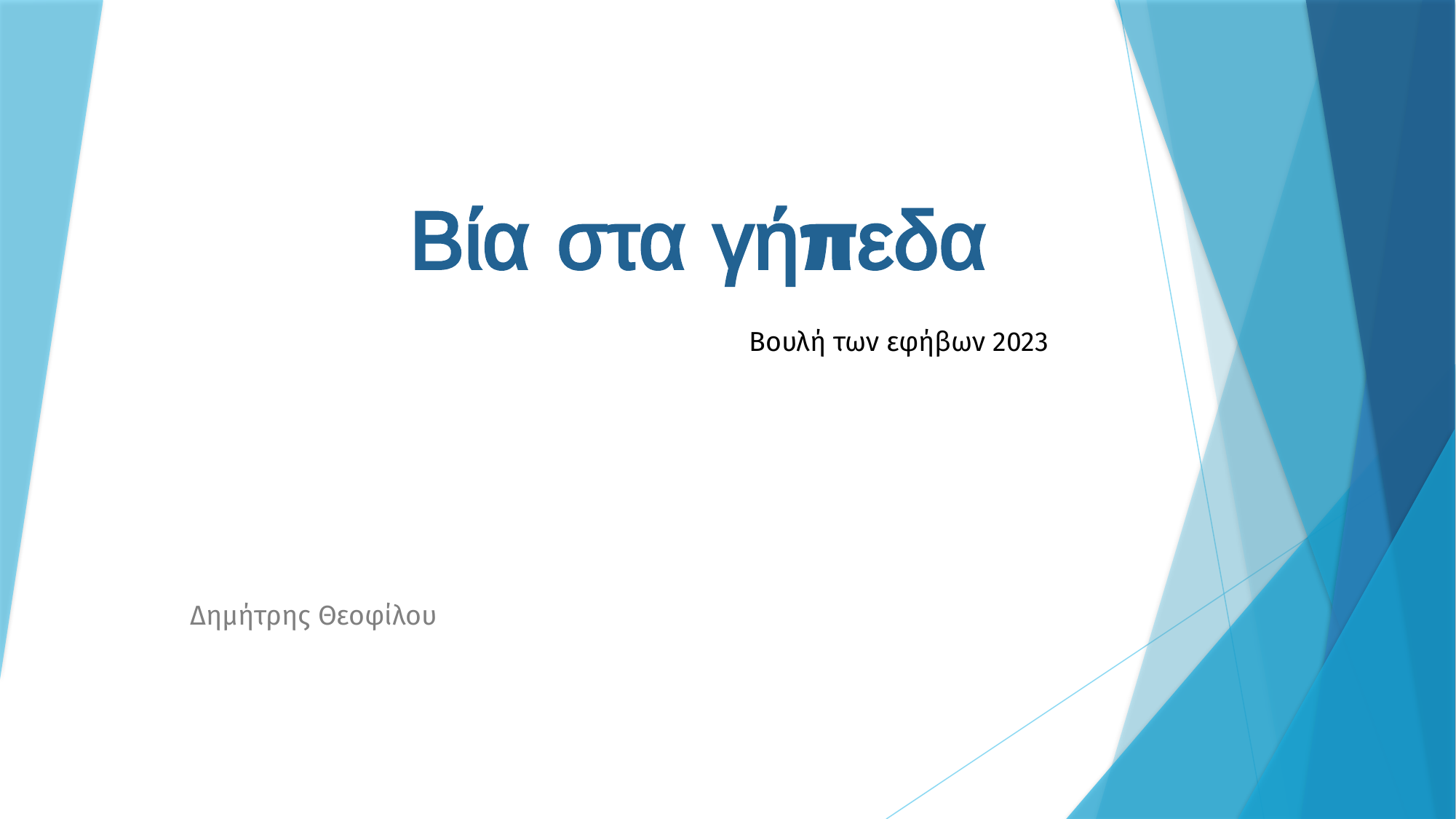

# Βία στα γήπεδα
Βουλή των εφήβων 2023
Δημήτρης Θεοφίλου